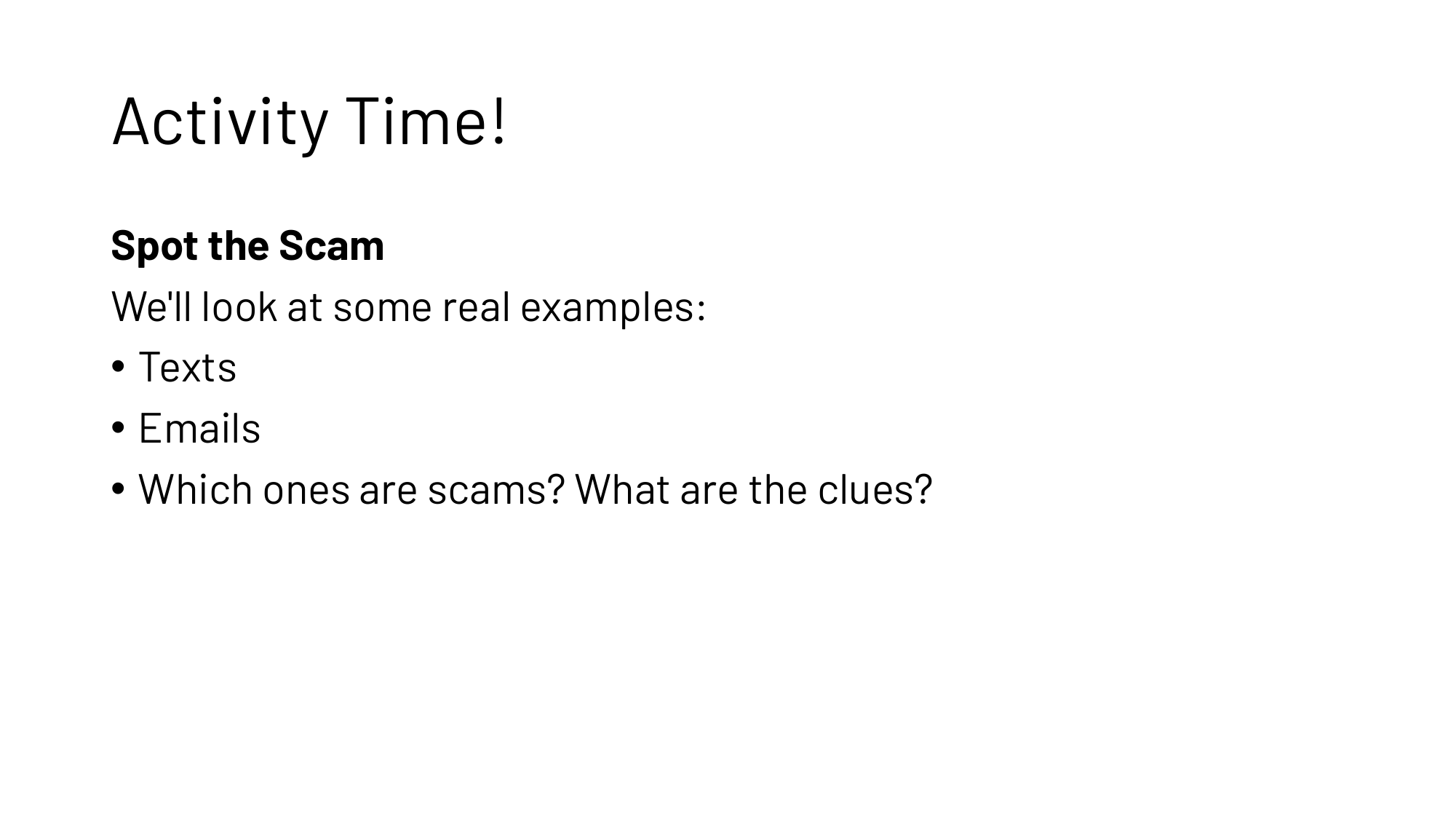

# Activity Time!
Spot the Scam
We'll look at some real examples:
Texts
Emails
Which ones are scams? What are the clues?